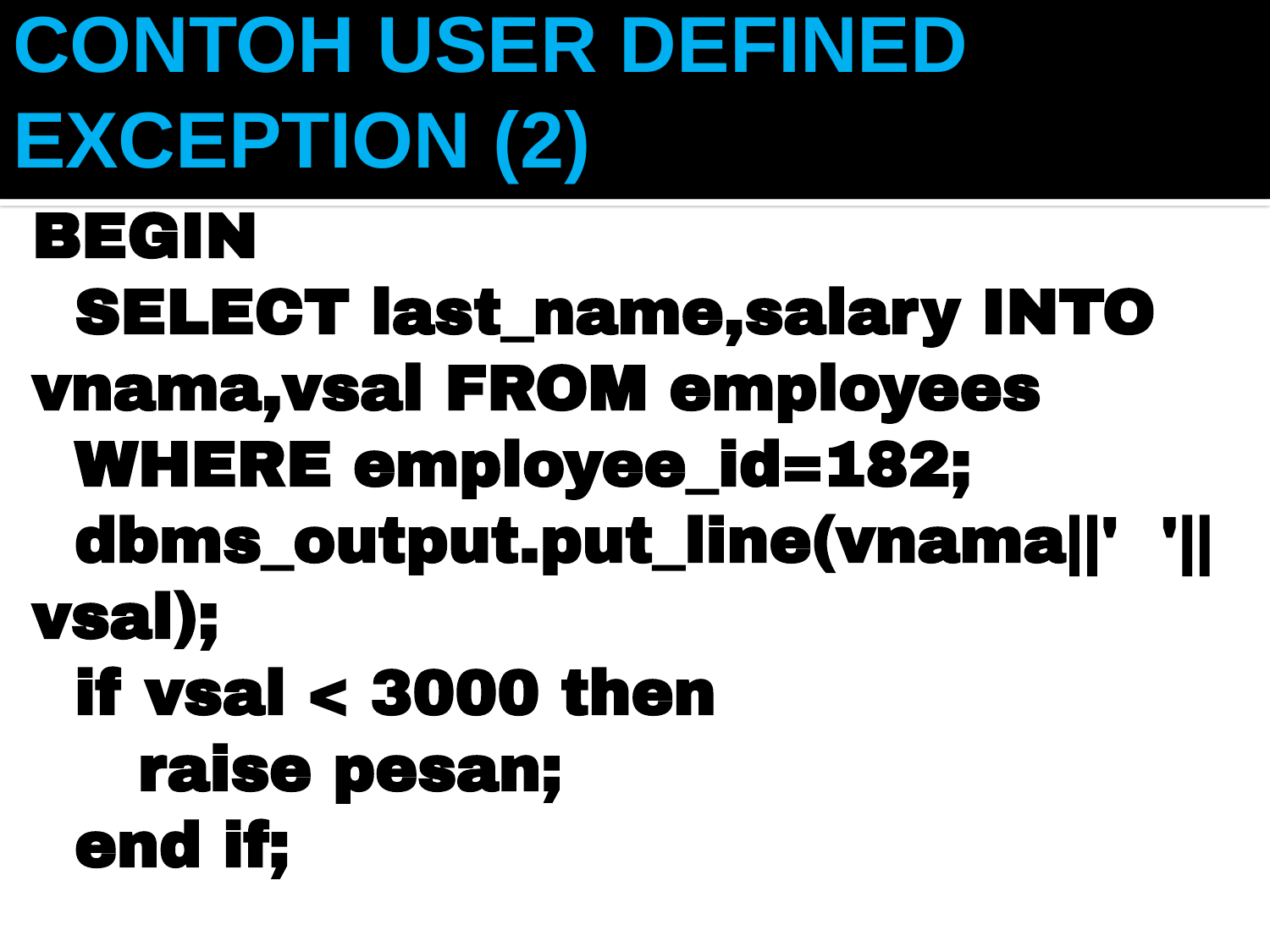

# CONTOH USER DEFINED EXCEPTION (2)
BEGIN
  SELECT last_name,salary INTO vnama,vsal FROM employees
  WHERE employee_id=182;
  dbms_output.put_line(vnama||'  '||vsal);
  if vsal < 3000 then
     raise pesan;
  end if;